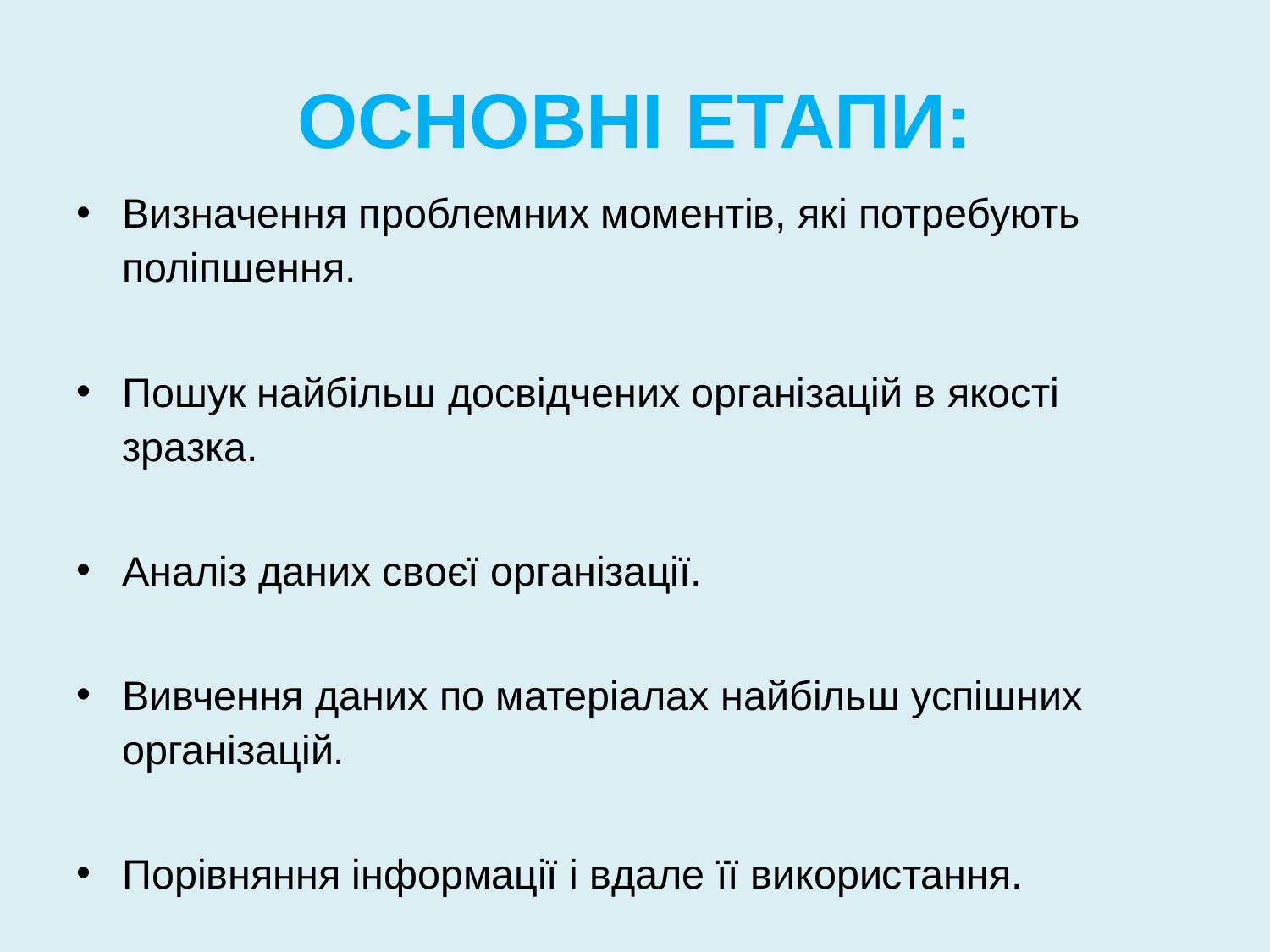

# ОСНОВНІ ЕТАПИ:
Визначення проблемних моментів, які потребують поліпшення.

Пошук найбільш досвідчених організацій в якості зразка.

Аналіз даних своєї організації.

Вивчення даних по матеріалах найбільш успішних організацій.

Порівняння інформації і вдале її використання.